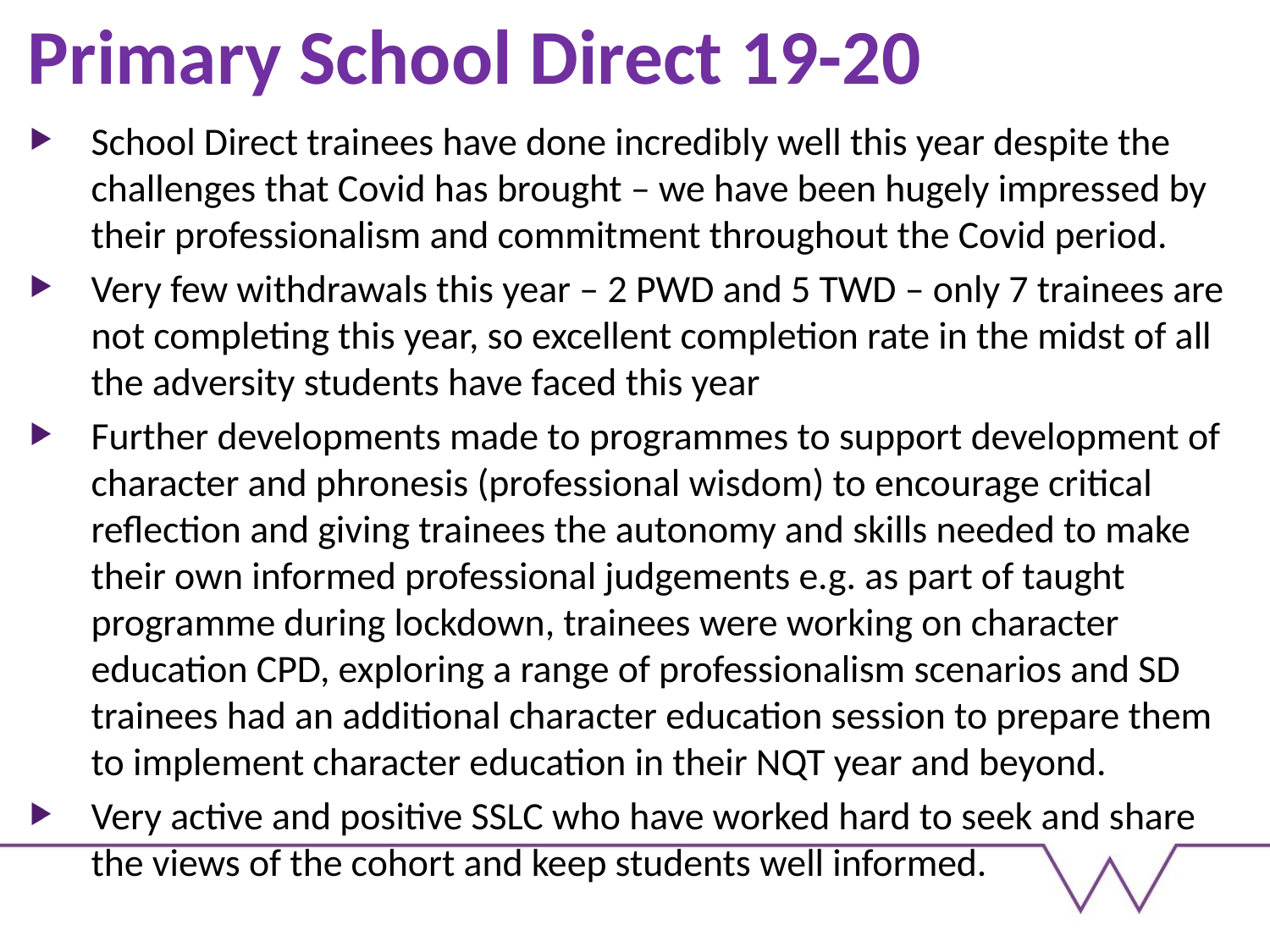

# Primary School Direct 19-20
School Direct trainees have done incredibly well this year despite the challenges that Covid has brought – we have been hugely impressed by their professionalism and commitment throughout the Covid period.
Very few withdrawals this year – 2 PWD and 5 TWD – only 7 trainees are not completing this year, so excellent completion rate in the midst of all the adversity students have faced this year
Further developments made to programmes to support development of character and phronesis (professional wisdom) to encourage critical reflection and giving trainees the autonomy and skills needed to make their own informed professional judgements e.g. as part of taught programme during lockdown, trainees were working on character education CPD, exploring a range of professionalism scenarios and SD trainees had an additional character education session to prepare them to implement character education in their NQT year and beyond.
Very active and positive SSLC who have worked hard to seek and share the views of the cohort and keep students well informed.